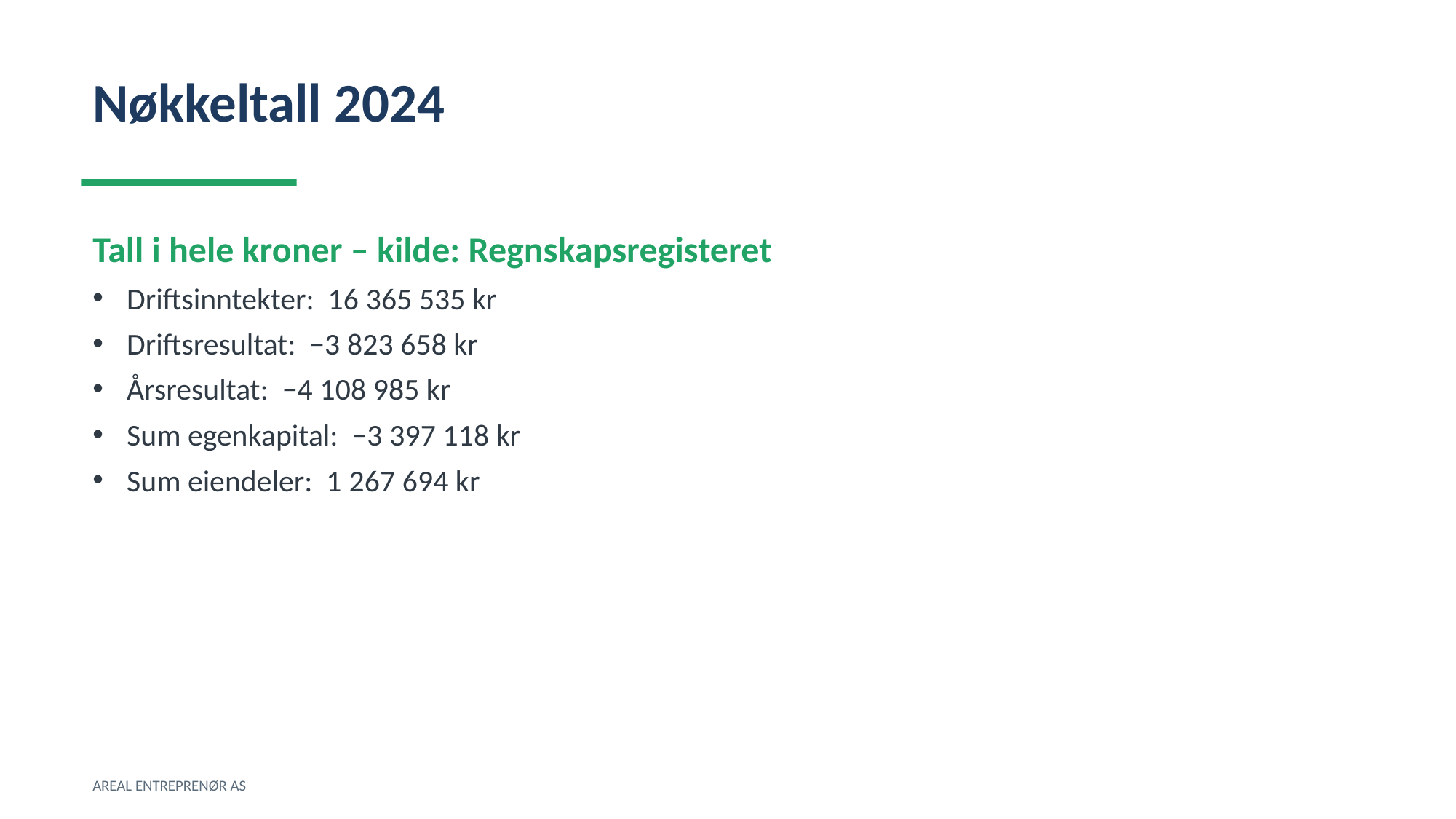

Nøkkeltall 2024

Tall i hele kroner – kilde: Regnskapsregisteret
Driftsinntekter:  16 365 535 kr
Driftsresultat:  −3 823 658 kr
Årsresultat:  −4 108 985 kr
Sum egenkapital:  −3 397 118 kr
Sum eiendeler:  1 267 694 kr
AREAL ENTREPRENØR AS